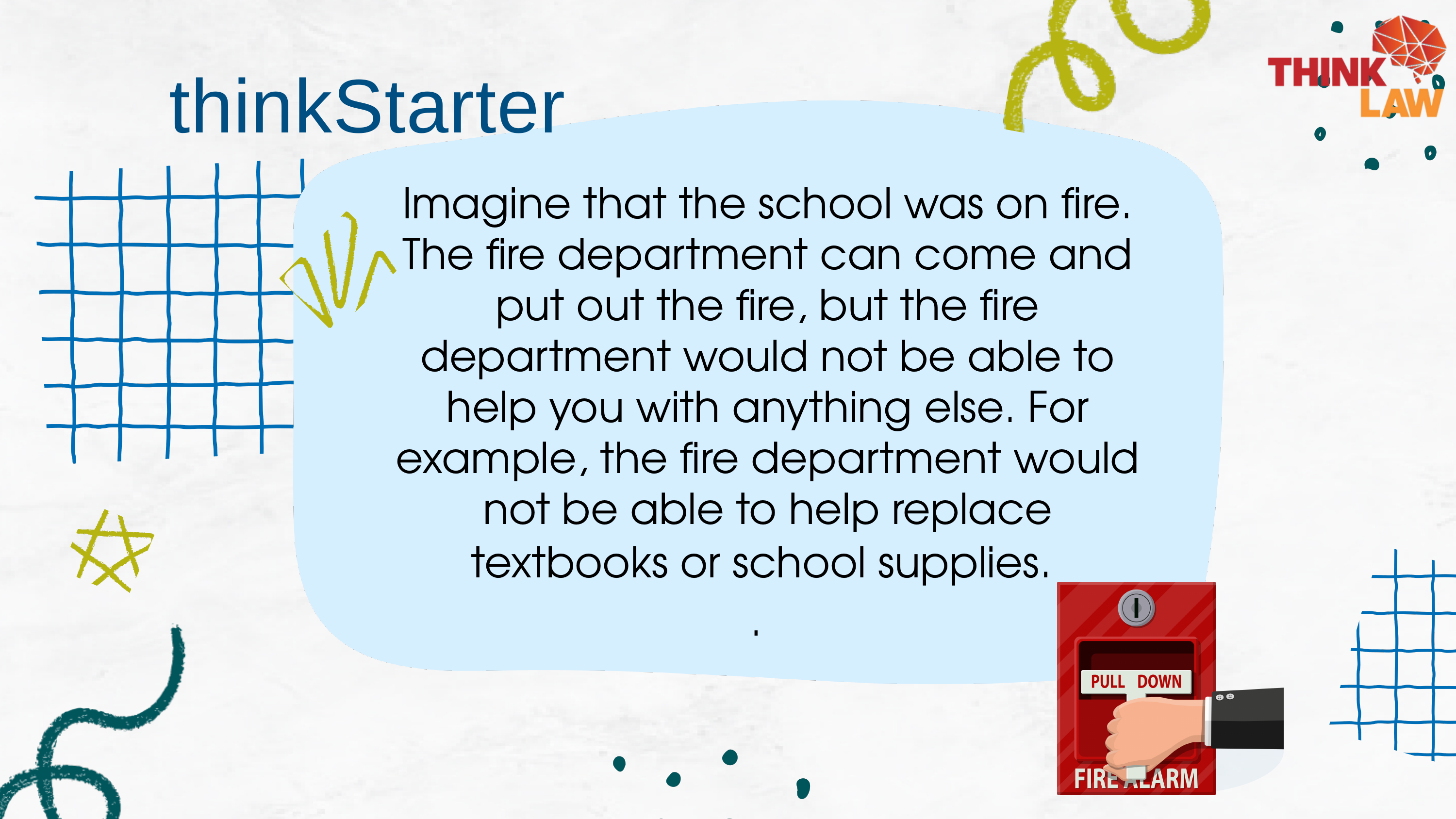

thinkStarter

Imagine that the school was on fire. The fire department can come and put out the fire, but the fire department would not be able to help you with anything else. For example, the fire department would not be able to help replace textbooks or school supplies.
.